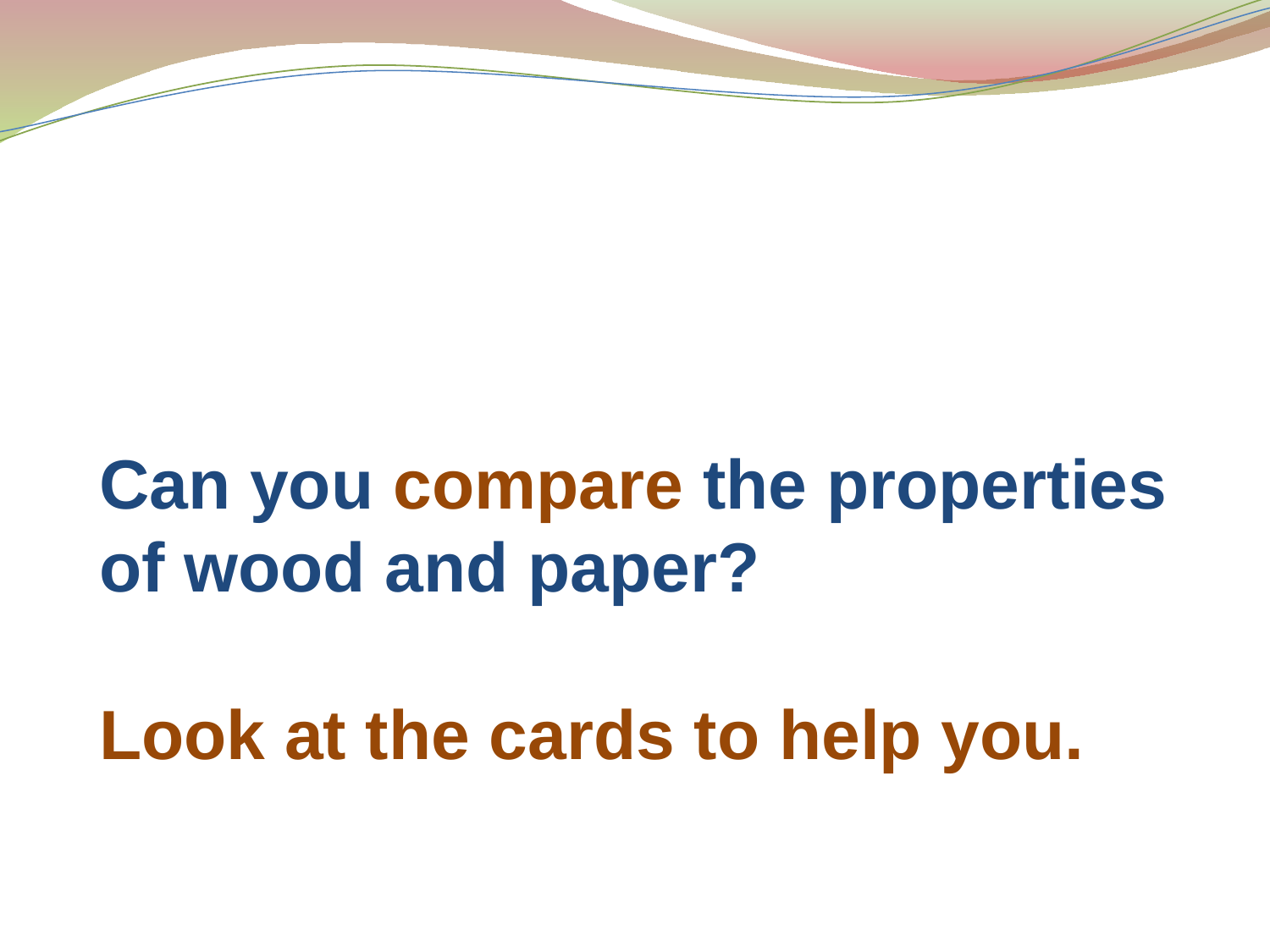

# Can you compare the properties of wood and paper? Look at the cards to help you.